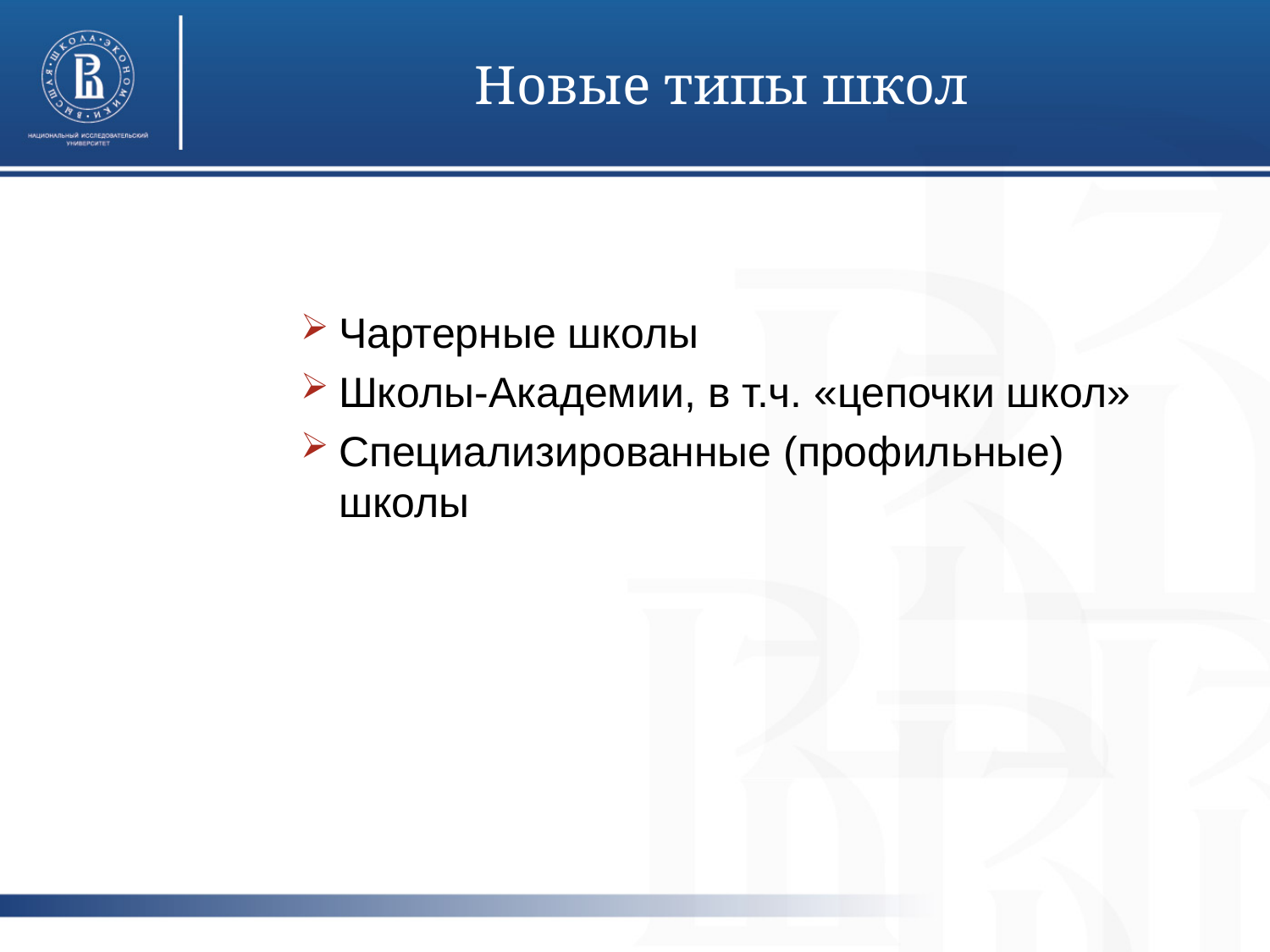

# Новые типы школ
Чартерные школы
Школы-Академии, в т.ч. «цепочки школ»
Специализированные (профильные) школы